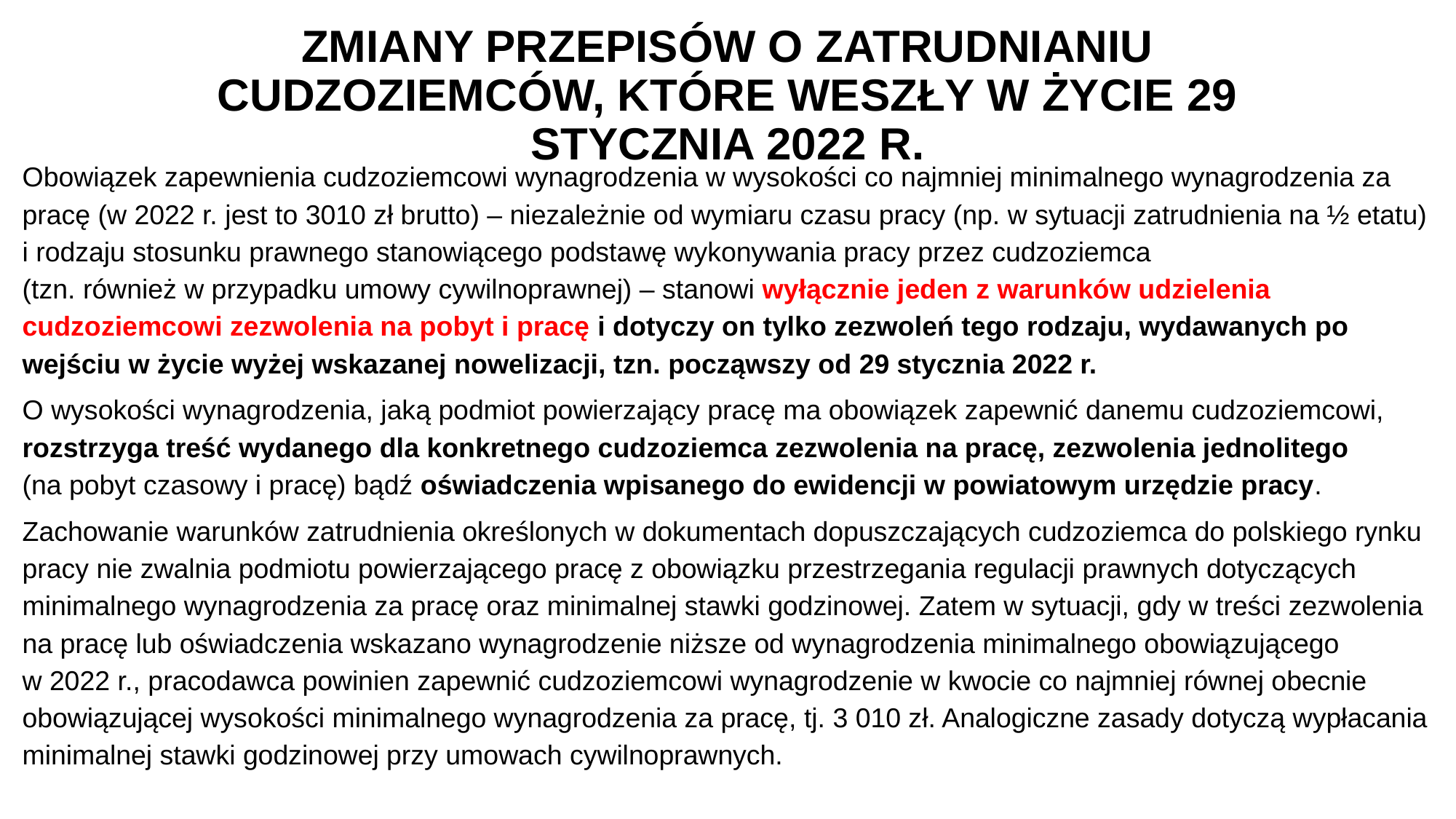

# ZMIANY PRZEPISÓW O ZATRUDNIANIU CUDZOZIEMCÓW, KTÓRE WESZŁY W ŻYCIE 29 STYCZNIA 2022 R.
Obowiązek zapewnienia cudzoziemcowi wynagrodzenia w wysokości co najmniej minimalnego wynagrodzenia za pracę (w 2022 r. jest to 3010 zł brutto) – niezależnie od wymiaru czasu pracy (np. w sytuacji zatrudnienia na ½ etatu) i rodzaju stosunku prawnego stanowiącego podstawę wykonywania pracy przez cudzoziemca
(tzn. również w przypadku umowy cywilnoprawnej) – stanowi wyłącznie jeden z warunków udzielenia cudzoziemcowi zezwolenia na pobyt i pracę i dotyczy on tylko zezwoleń tego rodzaju, wydawanych po wejściu w życie wyżej wskazanej nowelizacji, tzn. począwszy od 29 stycznia 2022 r.
O wysokości wynagrodzenia, jaką podmiot powierzający pracę ma obowiązek zapewnić danemu cudzoziemcowi, rozstrzyga treść wydanego dla konkretnego cudzoziemca zezwolenia na pracę, zezwolenia jednolitego
(na pobyt czasowy i pracę) bądź oświadczenia wpisanego do ewidencji w powiatowym urzędzie pracy.
Zachowanie warunków zatrudnienia określonych w dokumentach dopuszczających cudzoziemca do polskiego rynku pracy nie zwalnia podmiotu powierzającego pracę z obowiązku przestrzegania regulacji prawnych dotyczących minimalnego wynagrodzenia za pracę oraz minimalnej stawki godzinowej. Zatem w sytuacji, gdy w treści zezwolenia na pracę lub oświadczenia wskazano wynagrodzenie niższe od wynagrodzenia minimalnego obowiązującego
w 2022 r., pracodawca powinien zapewnić cudzoziemcowi wynagrodzenie w kwocie co najmniej równej obecnie obowiązującej wysokości minimalnego wynagrodzenia za pracę, tj. 3 010 zł. Analogiczne zasady dotyczą wypłacania minimalnej stawki godzinowej przy umowach cywilnoprawnych.